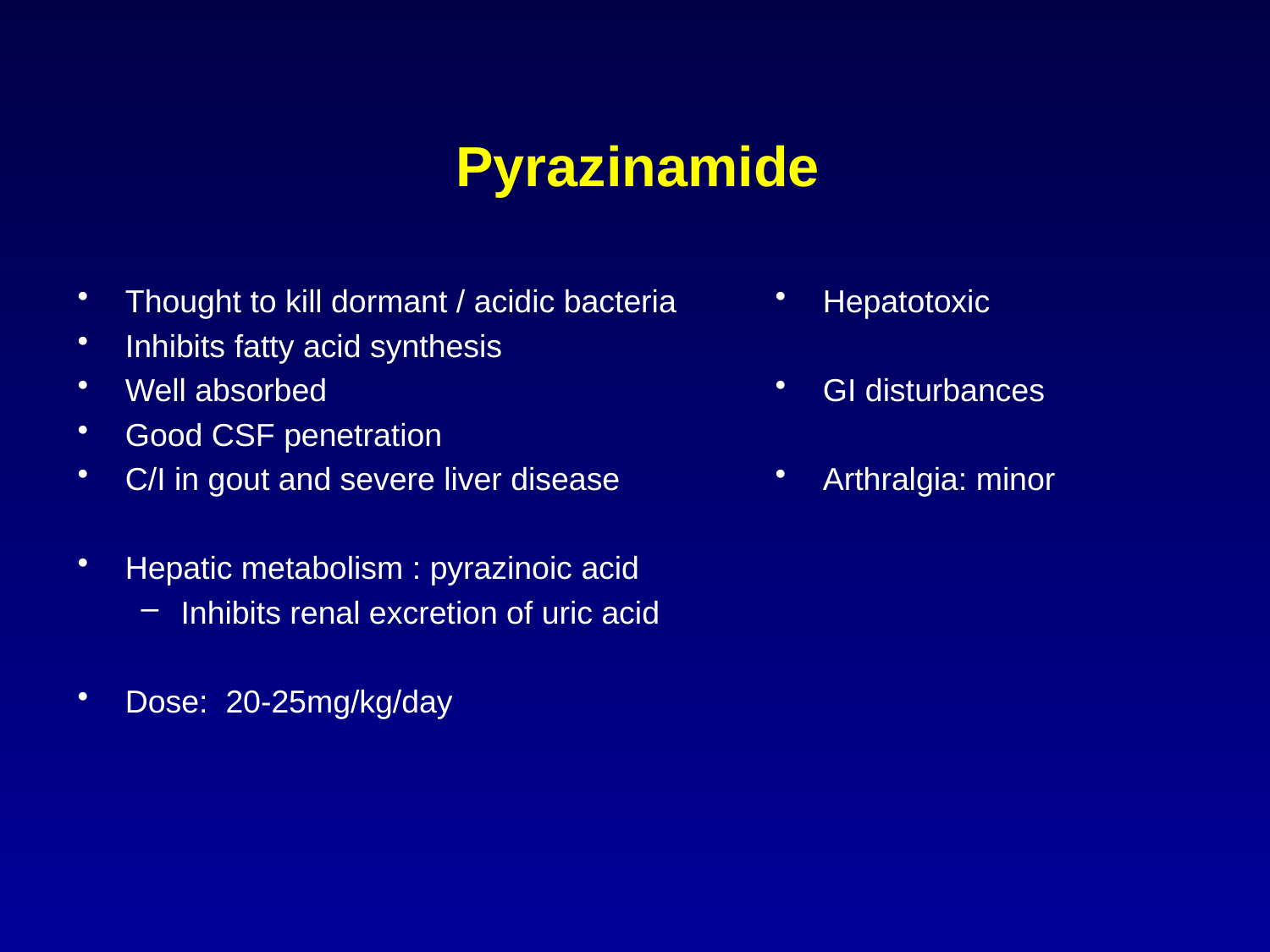

Pyrazinamide
Thought to kill dormant / acidic bacteria
Inhibits fatty acid synthesis
Well absorbed
Good CSF penetration
C/I in gout and severe liver disease

Hepatic metabolism : pyrazinoic acid
Inhibits renal excretion of uric acid

Dose:  20-25mg/kg/day
Hepatotoxic

GI disturbances

Arthralgia: minor